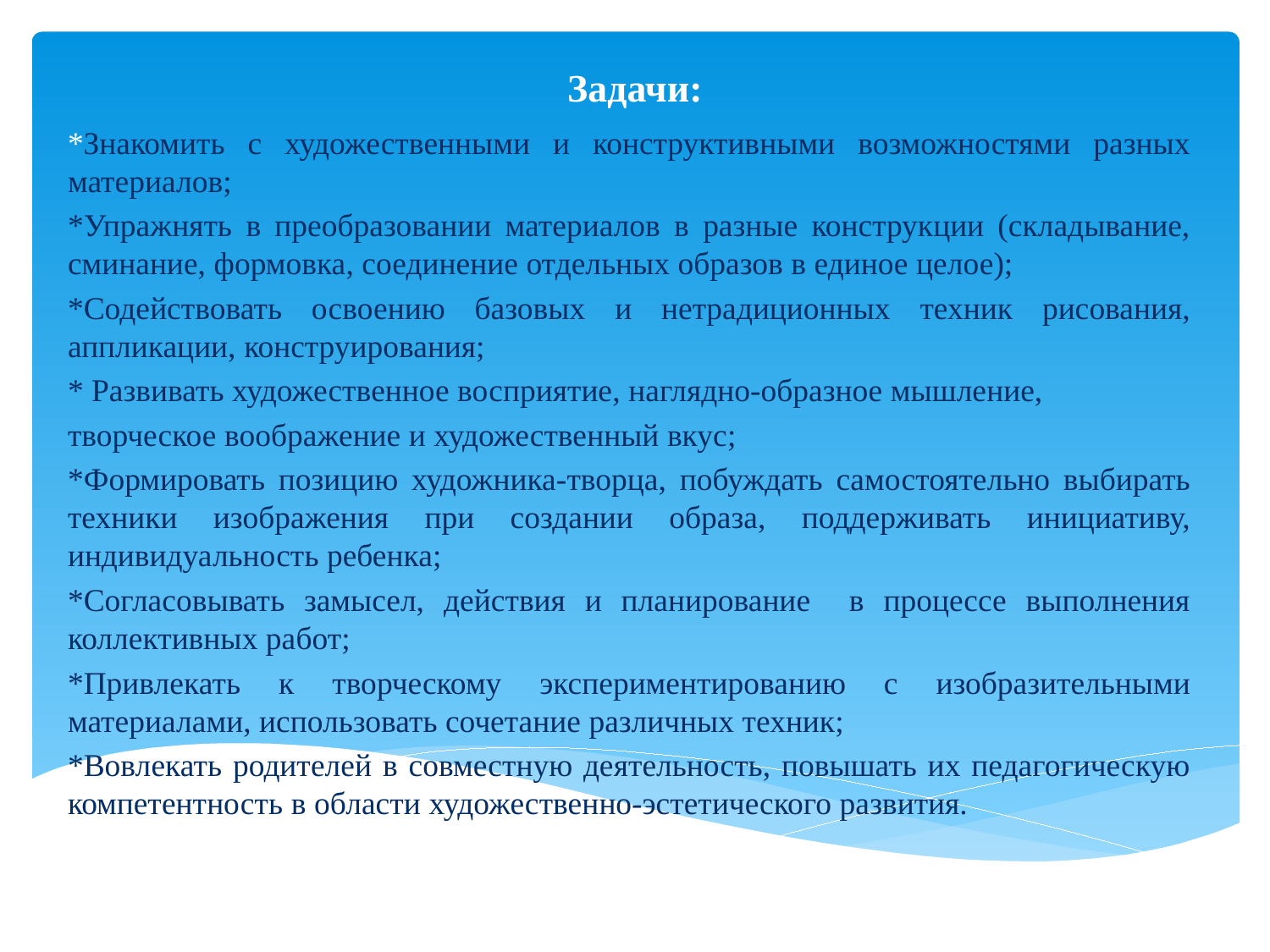

# Задачи:
*Знакомить с художественными и конструктивными возможностями разных материалов;
*Упражнять в преобразовании материалов в разные конструкции (складывание, сминание, формовка, соединение отдельных образов в единое целое);
*Содействовать освоению базовых и нетрадиционных техник рисования, аппликации, конструирования;
* Развивать художественное восприятие, наглядно-образное мышление,
творческое воображение и художественный вкус;
*Формировать позицию художника-творца, побуждать самостоятельно выбирать техники изображения при создании образа, поддерживать инициативу, индивидуальность ребенка;
*Согласовывать замысел, действия и планирование  в процессе выполнения коллективных работ;
*Привлекать к творческому экспериментированию с изобразительными материалами, использовать сочетание различных техник;
*Вовлекать родителей в совместную деятельность, повышать их педагогическую компетентность в области художественно-эстетического развития.